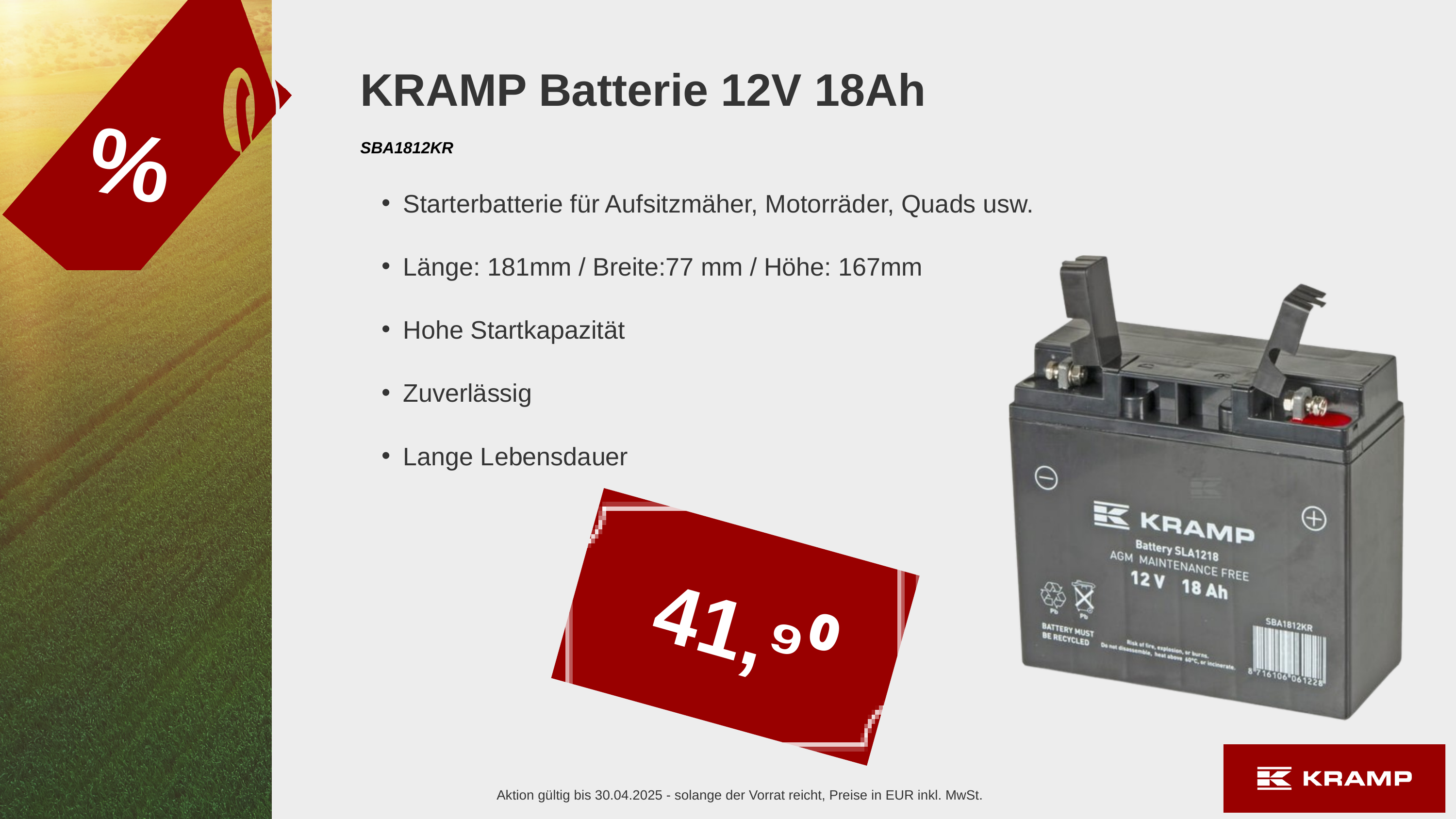

KRAMP Batterie 12V 18Ah
%
SBA1812KR
Starterbatterie für Aufsitzmäher, Motorräder, Quads usw.
Länge: 181mm / Breite:77 mm / Höhe: 167mm
Hohe Startkapazität
Zuverlässig
Lange Lebensdauer

41,⁹⁰

Aktion gültig bis 30.04.2025 - solange der Vorrat reicht, Preise in EUR inkl. MwSt.